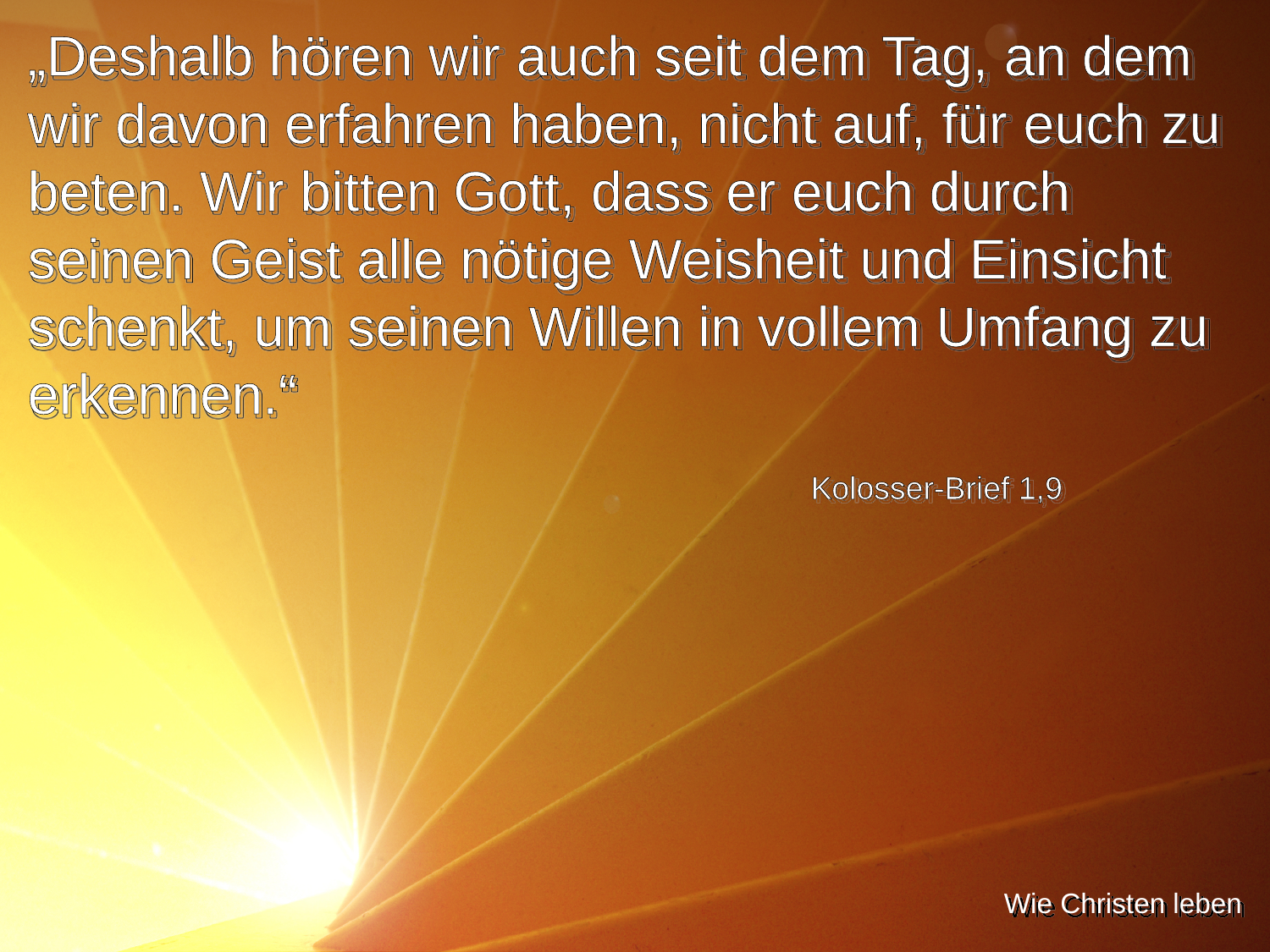

„Deshalb hören wir auch seit dem Tag, an dem wir davon erfahren haben, nicht auf, für euch zu beten. Wir bitten Gott, dass er euch durch seinen Geist alle nötige Weisheit und Einsicht schenkt, um seinen Willen in vollem Umfang zu erkennen.“
Kolosser-Brief 1,9
Wie Christen leben